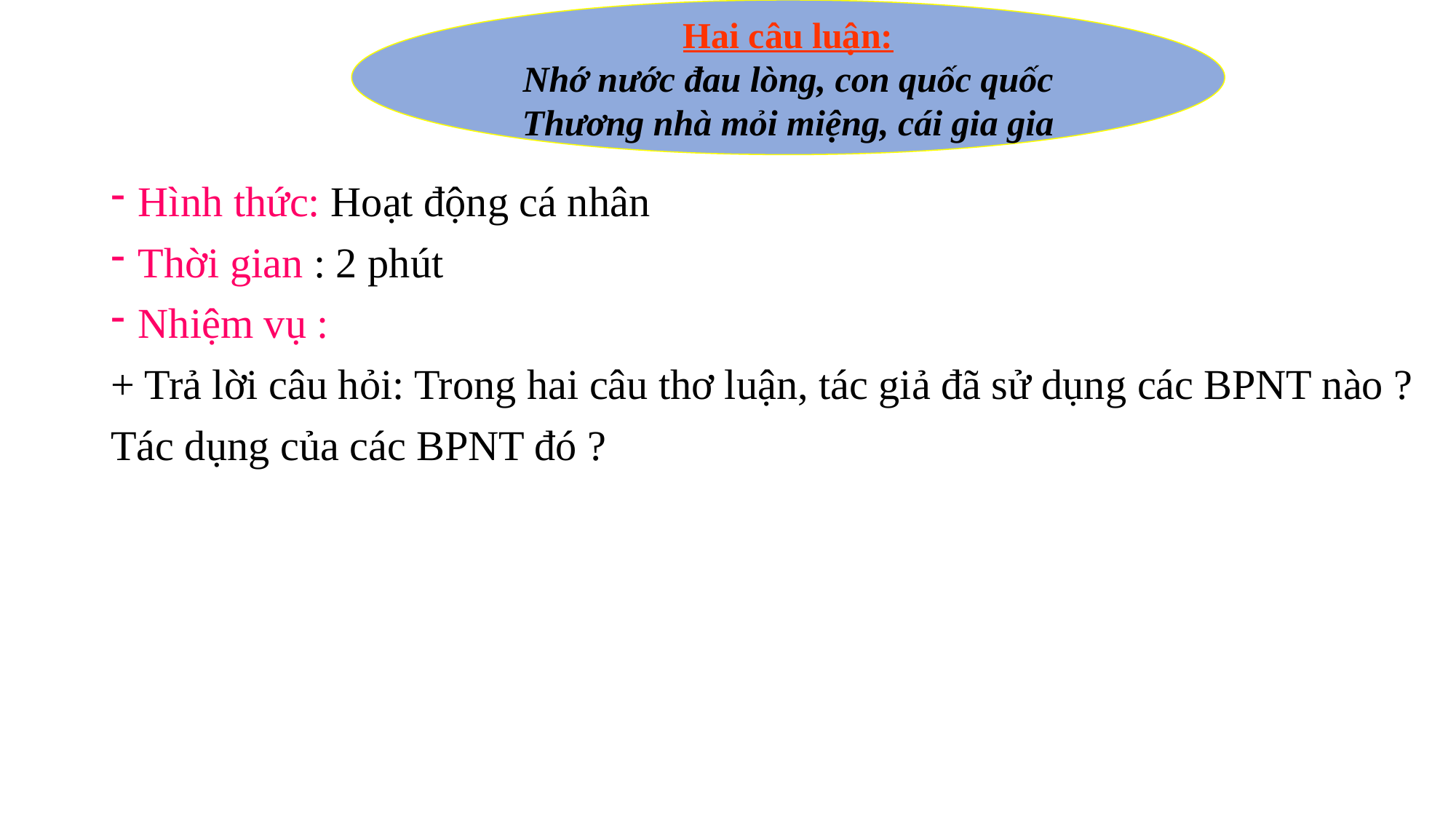

Hai câu luận:
Nhớ nước đau lòng, con quốc quốc
Thương nhà mỏi miệng, cái gia gia
Hình thức: Hoạt động cá nhân
Thời gian : 2 phút
Nhiệm vụ :
+ Trả lời câu hỏi: Trong hai câu thơ luận, tác giả đã sử dụng các BPNT nào ?
Tác dụng của các BPNT đó ?